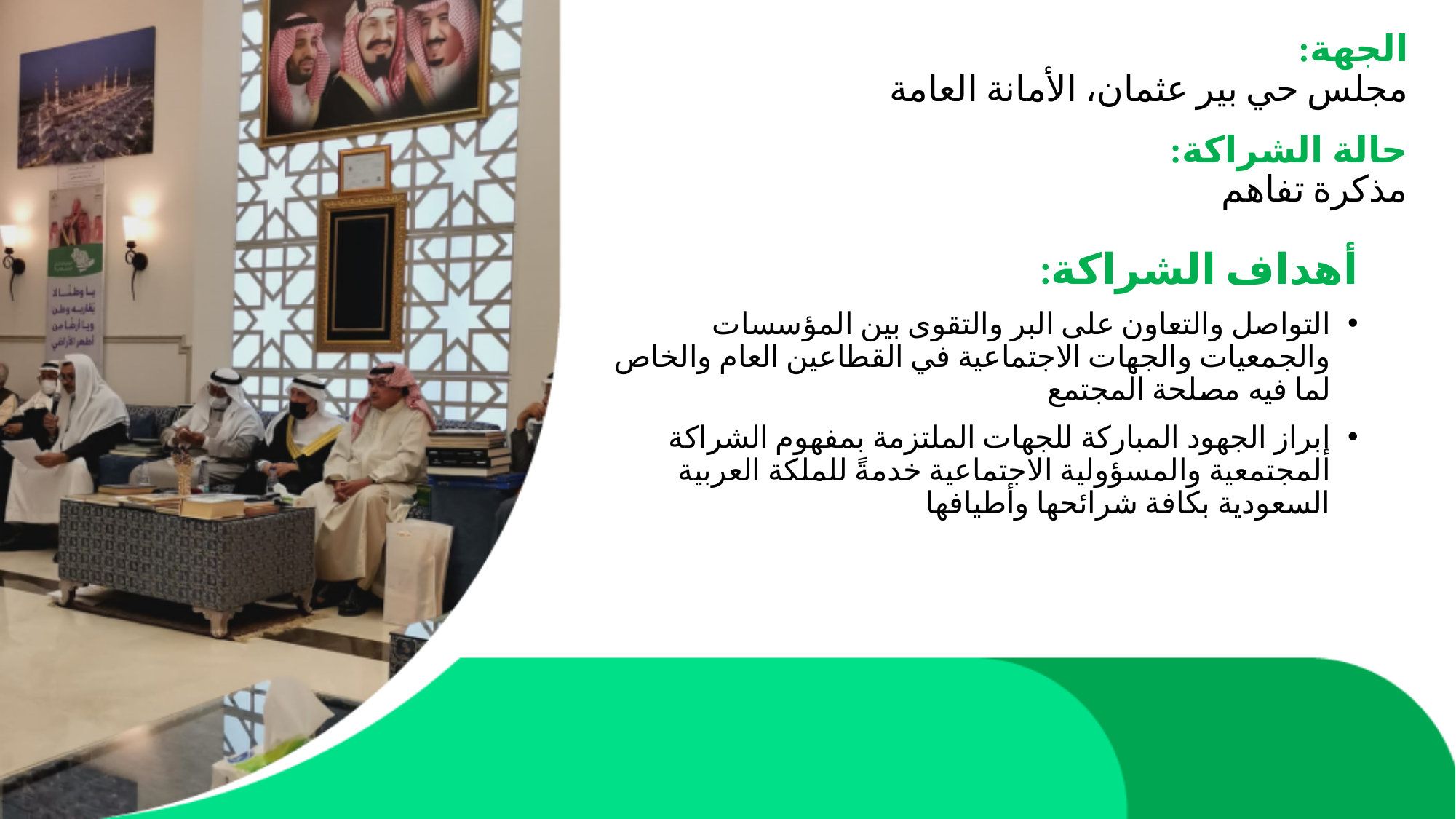

# الجهة: مجلس حي بير عثمان، الأمانة العامة
حالة الشراكة:
مذكرة تفاهم
أهداف الشراكة:
التواصل والتعاون على البر والتقوى بين المؤسسات والجمعيات والجهات الاجتماعية في القطاعين العام والخاص لما فيه مصلحة المجتمع
إبراز الجهود المباركة للجهات الملتزمة بمفهوم الشراكة المجتمعية والمسؤولية الاجتماعية خدمةً للملكة العربية السعودية بكافة شرائحها وأطيافها